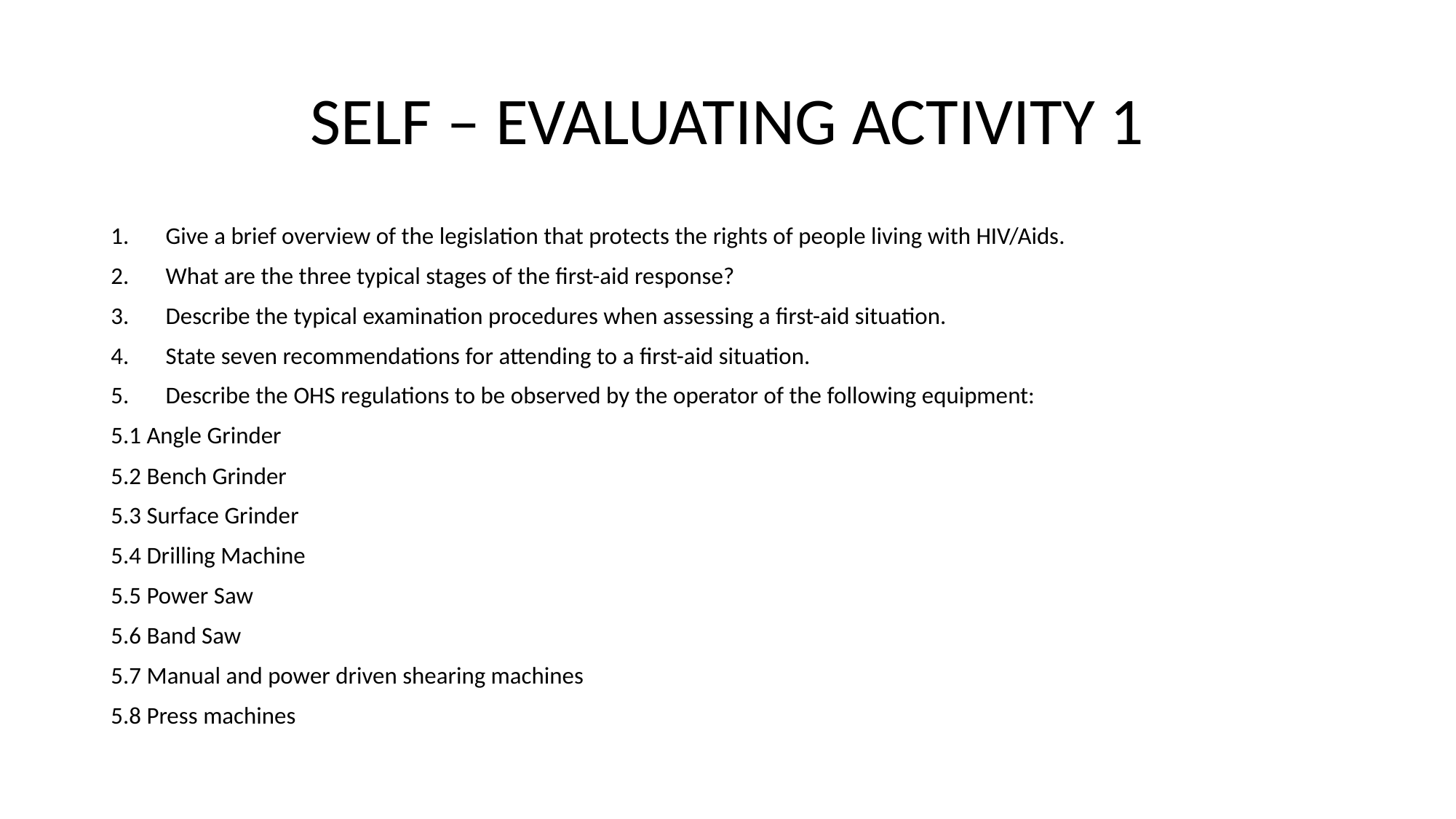

# SELF – EVALUATING ACTIVITY 1
Give a brief overview of the legislation that protects the rights of people living with HIV/Aids.
What are the three typical stages of the first-aid response?
Describe the typical examination procedures when assessing a first-aid situation.
State seven recommendations for attending to a first-aid situation.
Describe the OHS regulations to be observed by the operator of the following equipment:
5.1 Angle Grinder
5.2 Bench Grinder
5.3 Surface Grinder
5.4 Drilling Machine
5.5 Power Saw
5.6 Band Saw
5.7 Manual and power driven shearing machines
5.8 Press machines